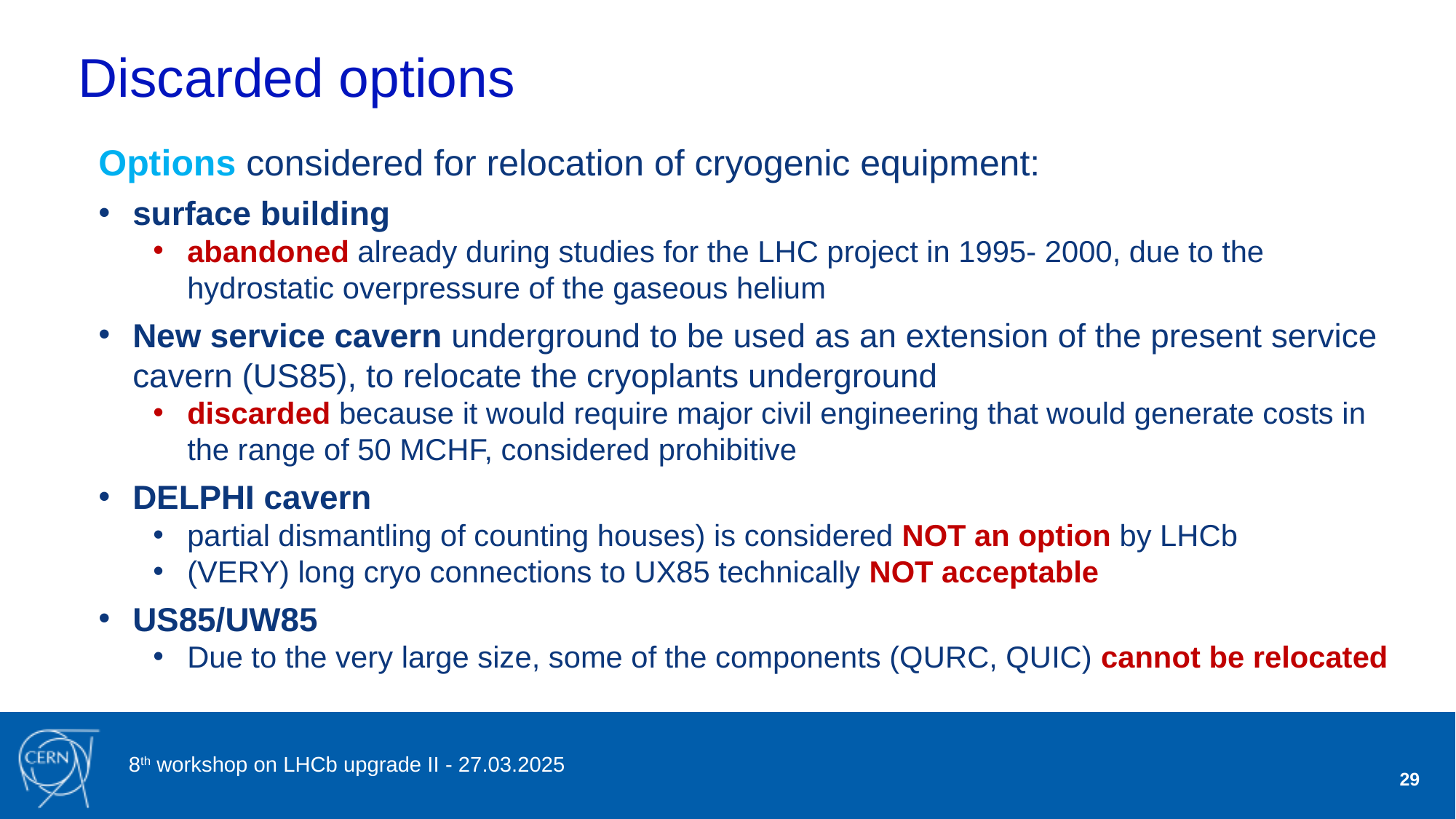

# Discarded options
Options considered for relocation of cryogenic equipment:
surface building
abandoned already during studies for the LHC project in 1995- 2000, due to the hydrostatic overpressure of the gaseous helium
New service cavern underground to be used as an extension of the present service cavern (US85), to relocate the cryoplants underground
discarded because it would require major civil engineering that would generate costs in the range of 50 MCHF, considered prohibitive
DELPHI cavern
partial dismantling of counting houses) is considered NOT an option by LHCb
(VERY) long cryo connections to UX85 technically NOT acceptable
US85/UW85
Due to the very large size, some of the components (QURC, QUIC) cannot be relocated